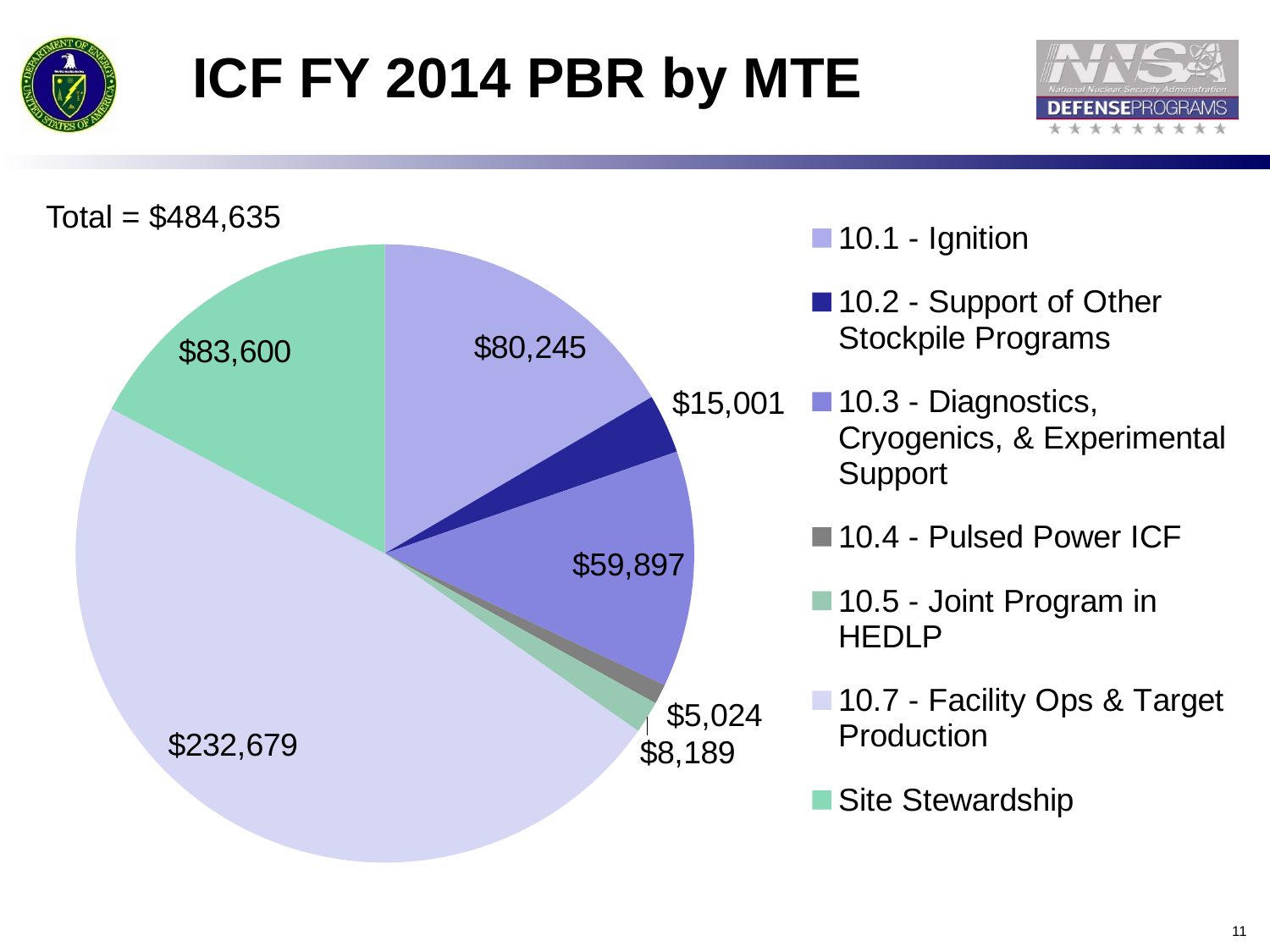

ICF FY 2014 PBR by MTE

### Chart

| Category | 2013 |
|---|---|
| 10.1 - Ignition | 80245.0 |
| 10.2 - Support of Other Stockpile Programs | 15001.0 |
| 10.3 - Diagnostics, Cryogenics, & Experimental Support | 59897.0 |
| 10.4 - Pulsed Power ICF | 5024.0 |
| 10.5 - Joint Program in HEDLP | 8189.0 |
| 10.7 - Facility Ops & Target Production | 232679.0 |
| Site Stewardship | 83600.0 |
Total = $484,635